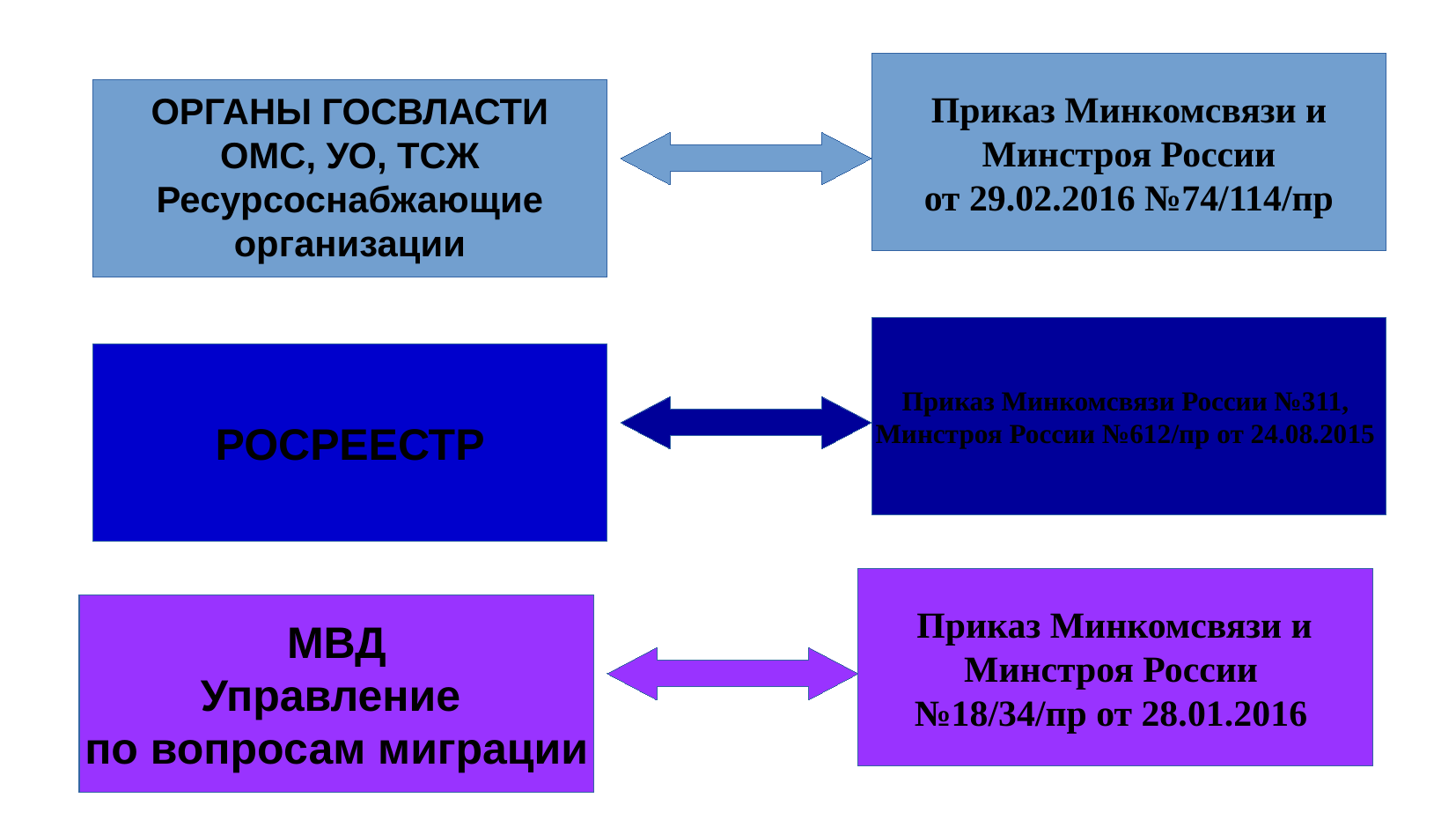

Приказ Минкомсвязи и
 Минстроя России
от 29.02.2016 №74/114/пр

ОРГАНЫ ГОСВЛАСТИ
ОМС, УО, ТСЖ
Ресурсоснабжающие
организации

Приказ Минкомсвязи России №311,
Минстроя России №612/пр от 24.08.2015
Приказ Минкомсвязи России №311,
Минстроя России №612/пр от 24.08.2015
Приказ Минкомсвязи России №311,
Минстроя России №612/пр от 24.08.2015
РОСРЕЕСТР
РОСРЕЕСТР
РОСРЕЕСТР

Приказ Минкомсвязи России №311,
Минстроя России №612/пр от 24.08.2015
 Приказ Минкомсвязи и
Минстроя России
№18/34/пр от 28.01.2016
Приказ Минкомсвязи России №311,
Минстроя России №612/пр от 24.08.2015
РОСРЕЕСТР
РОСРЕЕСТР
МВД
Управление
по вопросам миграции